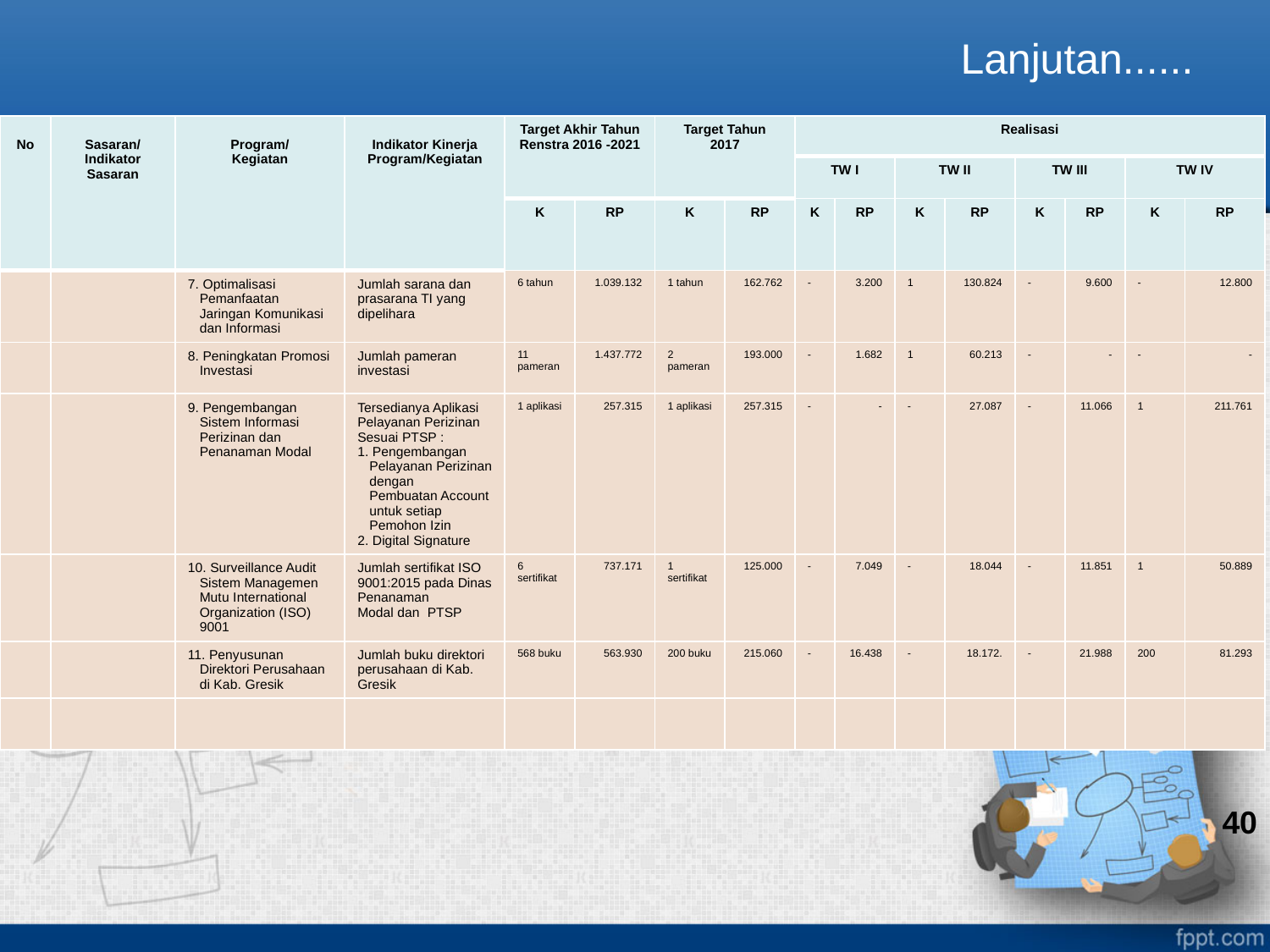

# Lanjutan......
| No | Sasaran/ Indikator Sasaran | Program/ Kegiatan | Indikator Kinerja Program/Kegiatan | Target Akhir Tahun Renstra 2016 -2021 |  | Target Tahun 2017 |  | Realisasi |  |  |  |  |  |  |  |
| --- | --- | --- | --- | --- | --- | --- | --- | --- | --- | --- | --- | --- | --- | --- | --- |
|  |  |  |  |  |  |  |  | TW I |  | TW II |  | TW III |  | TW IV |  |
|  |  |  |  | K | RP | K | RP | K | RP | K | RP | K | RP | K | RP |
|  |  | 7. Optimalisasi Pemanfaatan Jaringan Komunikasi dan Informasi | Jumlah sarana dan prasarana TI yang dipelihara | 6 tahun | 1.039.132 | 1 tahun | 162.762 | - | 3.200 | 1 | 130.824 | - | 9.600 | - | 12.800 |
|  |  | 8. Peningkatan Promosi Investasi | Jumlah pameran investasi | 11 pameran | 1.437.772 | 2 pameran | 193.000 | - | 1.682 | 1 | 60.213 | - | - | - | - |
|  |  | 9. Pengembangan Sistem Informasi Perizinan dan Penanaman Modal | Tersedianya Aplikasi Pelayanan Perizinan Sesuai PTSP : 1. Pengembangan Pelayanan Perizinan dengan Pembuatan Account untuk setiap Pemohon Izin 2. Digital Signature | 1 aplikasi | 257.315 | 1 aplikasi | 257.315 | - | - | - | 27.087 | - | 11.066 | 1 | 211.761 |
|  |  | 10. Surveillance Audit Sistem Managemen Mutu International Organization (ISO) 9001 | Jumlah sertifikat ISO 9001:2015 pada Dinas Penanaman Modal dan PTSP | 6 sertifikat | 737.171 | 1 sertifikat | 125.000 | - | 7.049 | - | 18.044 | - | 11.851 | 1 | 50.889 |
|  |  | 11. Penyusunan Direktori Perusahaan di Kab. Gresik | Jumlah buku direktori perusahaan di Kab. Gresik | 568 buku | 563.930 | 200 buku | 215.060 | - | 16.438 | - | 18.172. | - | 21.988 | 200 | 81.293 |
|  |  |  |  |  |  |  |  |  |  |  |  |  |  |  |  |
40